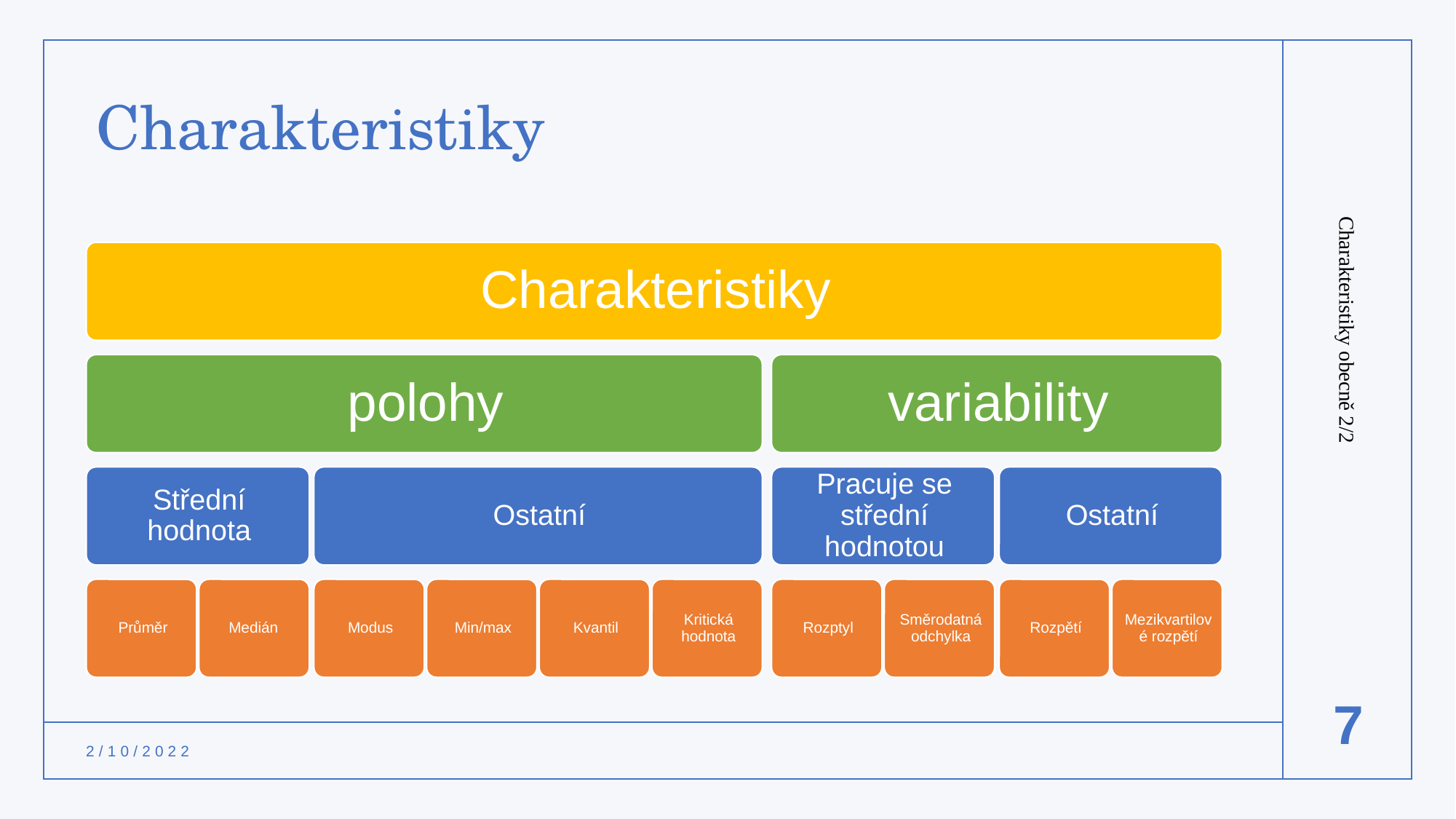

Charakteristiky
Charakteristiky
polohy
Střední hodnota
Průměr
Medián
Ostatní
Modus
Min/max
Kvantil
Kritická hodnota
variability
Pracuje se střední hodnotou
Rozptyl
Směrodatná odchylka
Ostatní
Rozpětí
Mezikvartilové rozpětí
Charakteristiky obecně 2/2
7
2/10/2022